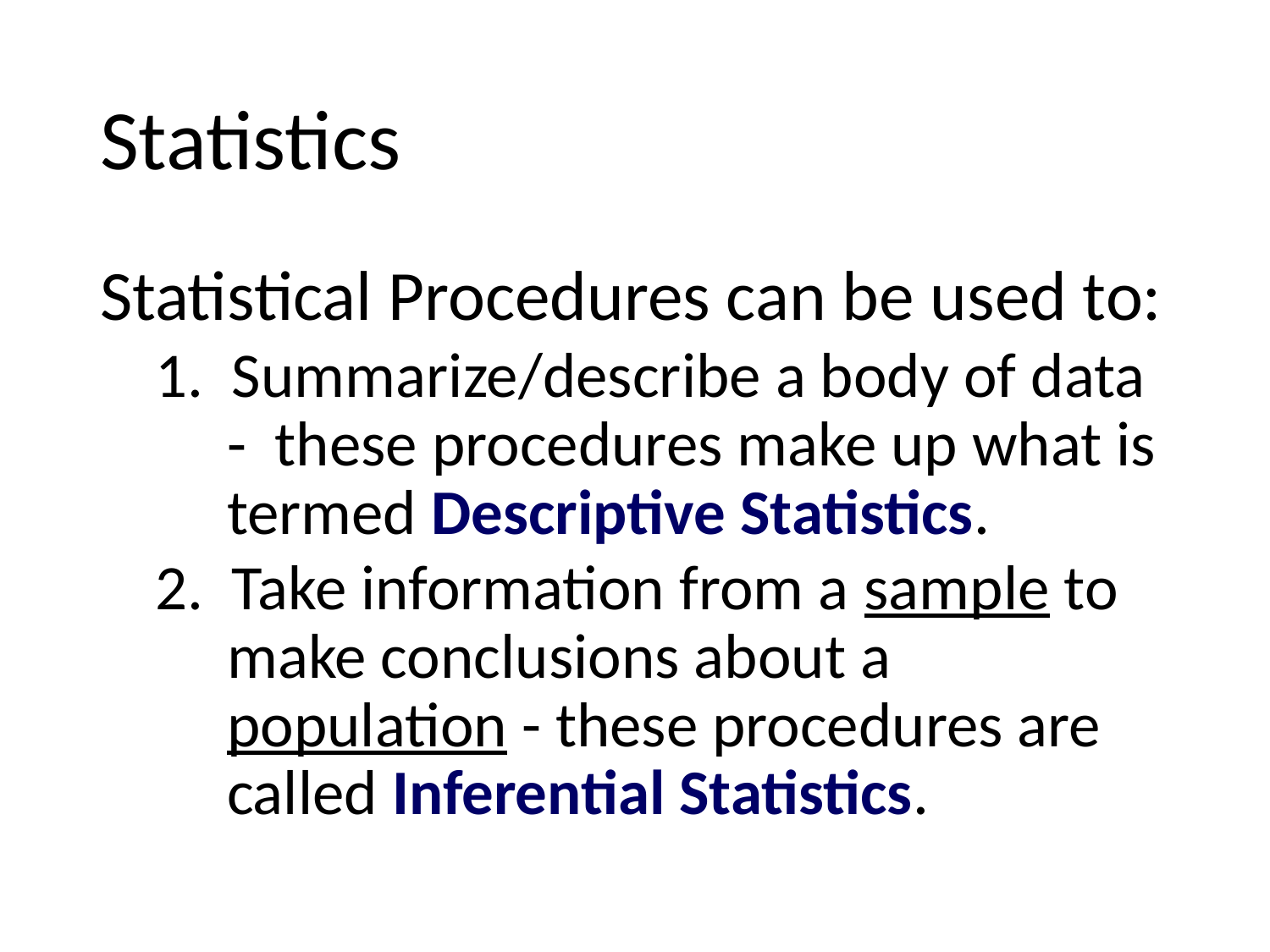

# Statistics
Statistical Procedures can be used to:
1.  Summarize/describe a body of data -  these procedures make up what is termed Descriptive Statistics.
2.  Take information from a sample to make conclusions about a population - these procedures are called Inferential Statistics.